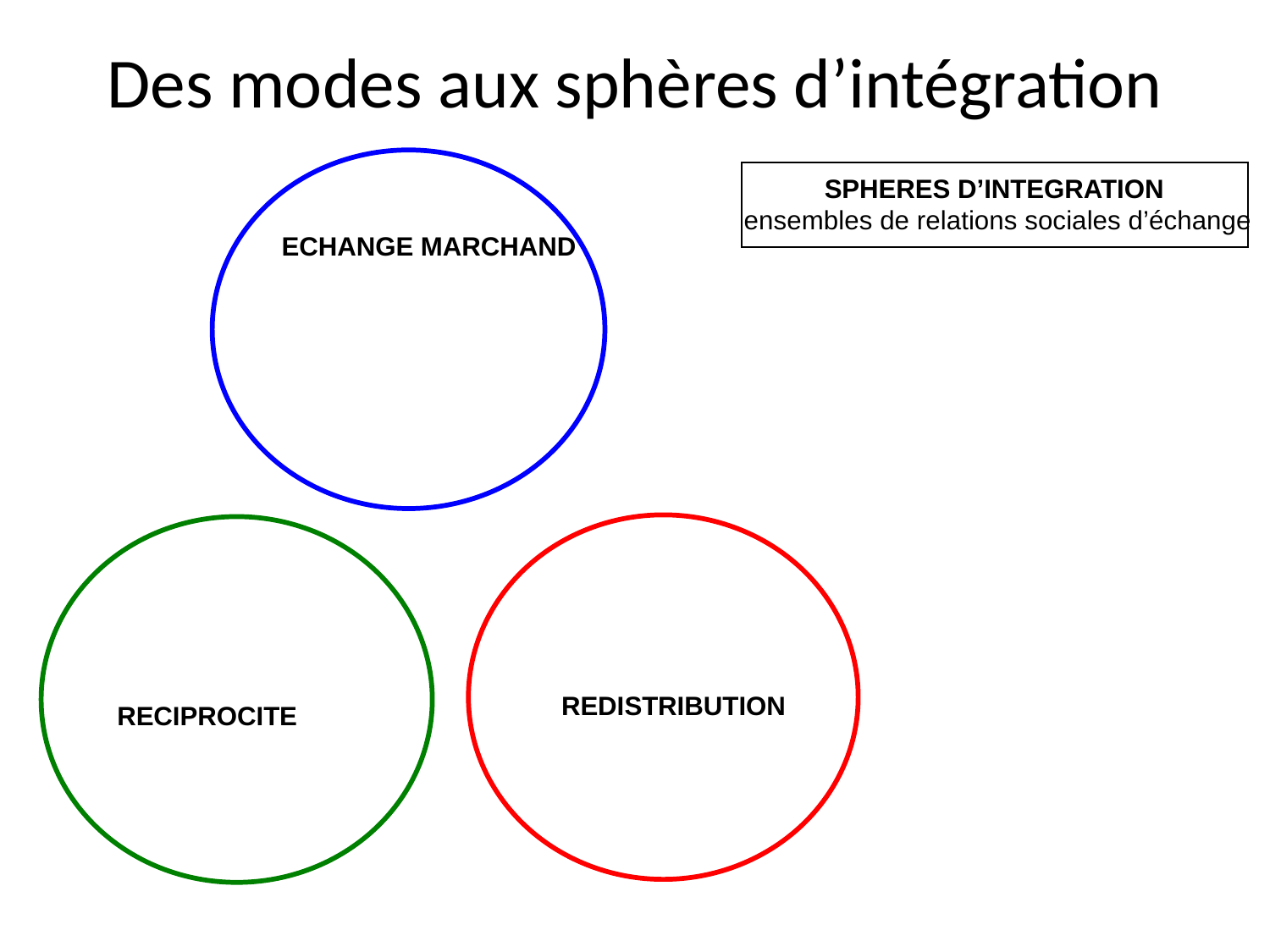

# Des modes aux sphères d’intégration

ECHANGE MARCHAND

SPHERES D’INTEGRATION
ensembles de relations sociales d’échange

REDISTRIBUTION

RECIPROCITE